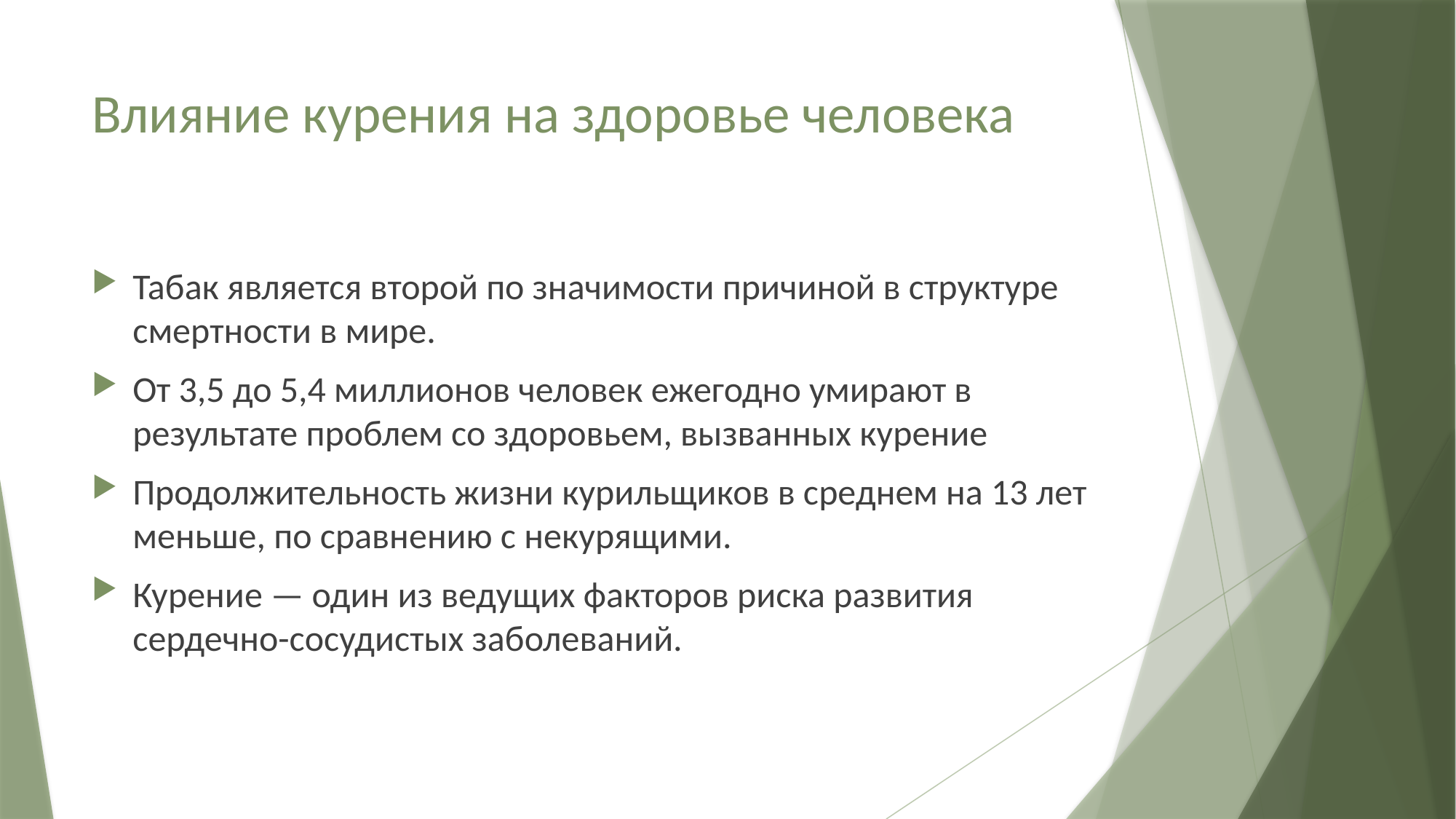

# Влияние курения на здоровье человека
Табак является второй по значимости причиной в структуре смертности в мире.
От 3,5 до 5,4 миллионов человек ежегодно умирают в результате проблем со здоровьем, вызванных курение
Продолжительность жизни курильщиков в среднем на 13 лет меньше, по сравнению с некурящими.
Курение — один из ведущих факторов риска развития сердечно-сосудистых заболеваний.